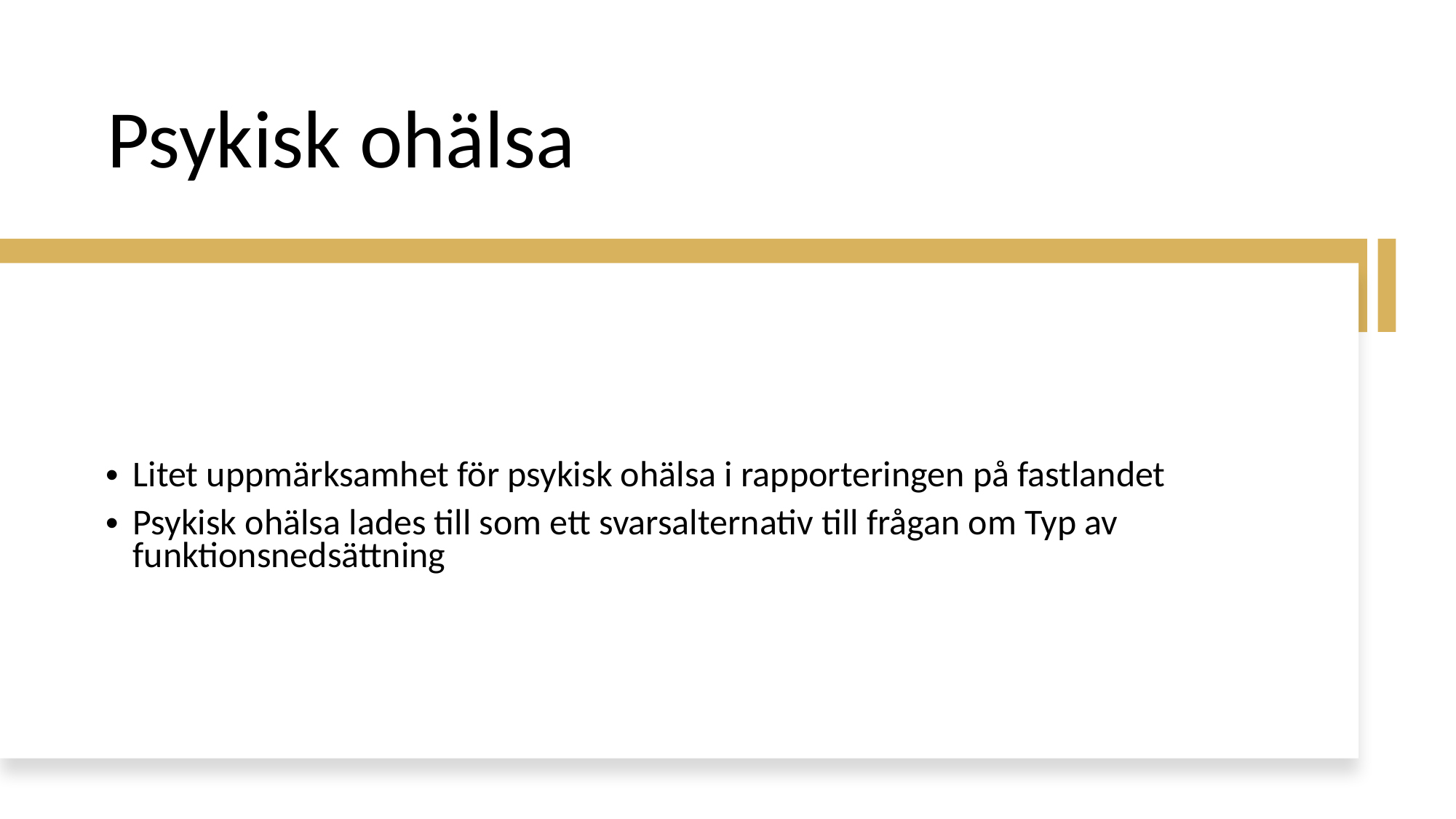

# Psykisk ohälsa

Litet uppmärksamhet för psykisk ohälsa i rapporteringen på fastlandet
Psykisk ohälsa lades till som ett svarsalternativ till frågan om Typ av funktionsnedsättning